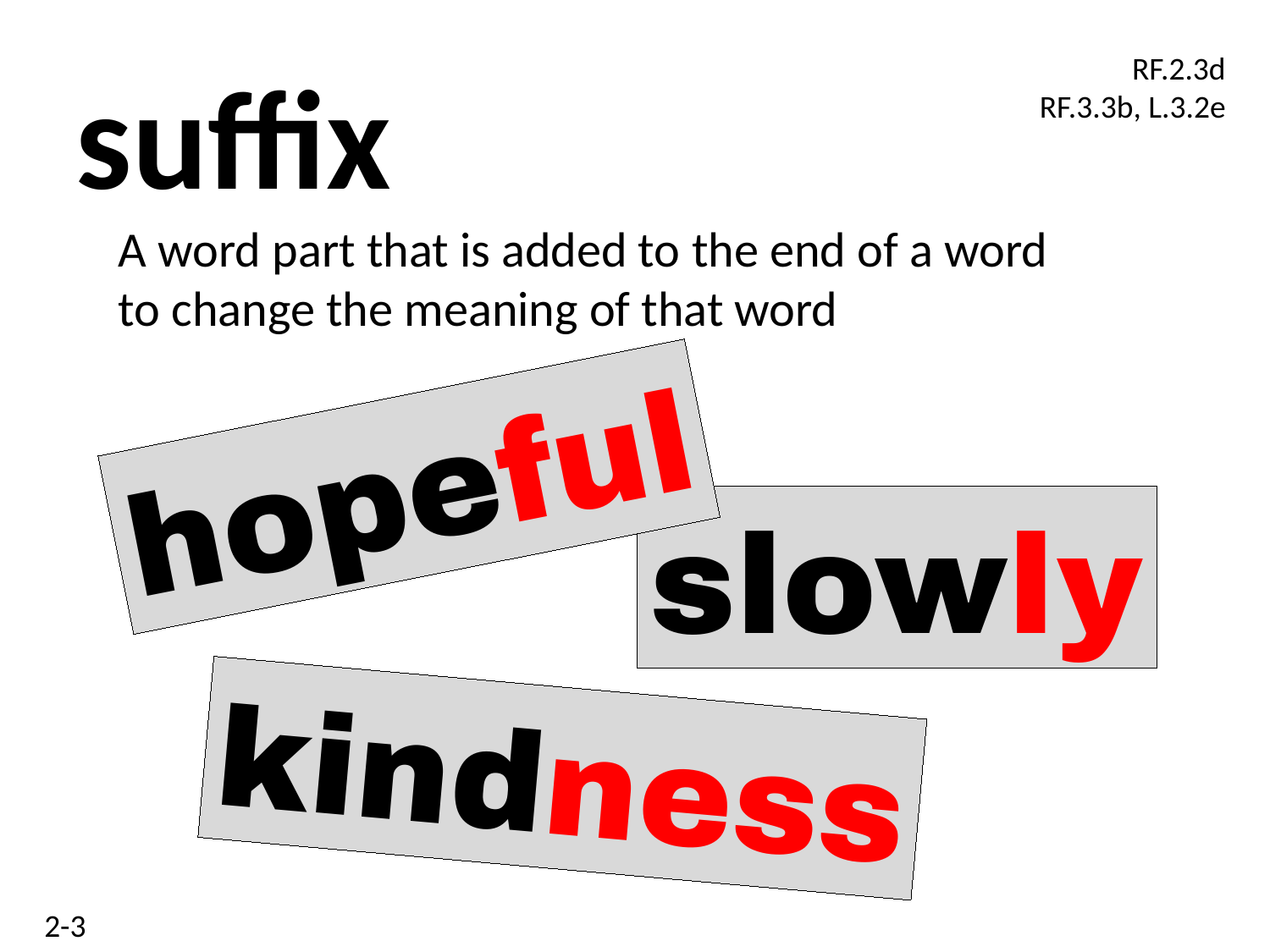

suffix
RF.2.3d
RF.3.3b, L.3.2e
A word part that is added to the end of a word to change the meaning of that word
hopeful
slowly
kindness
2-3